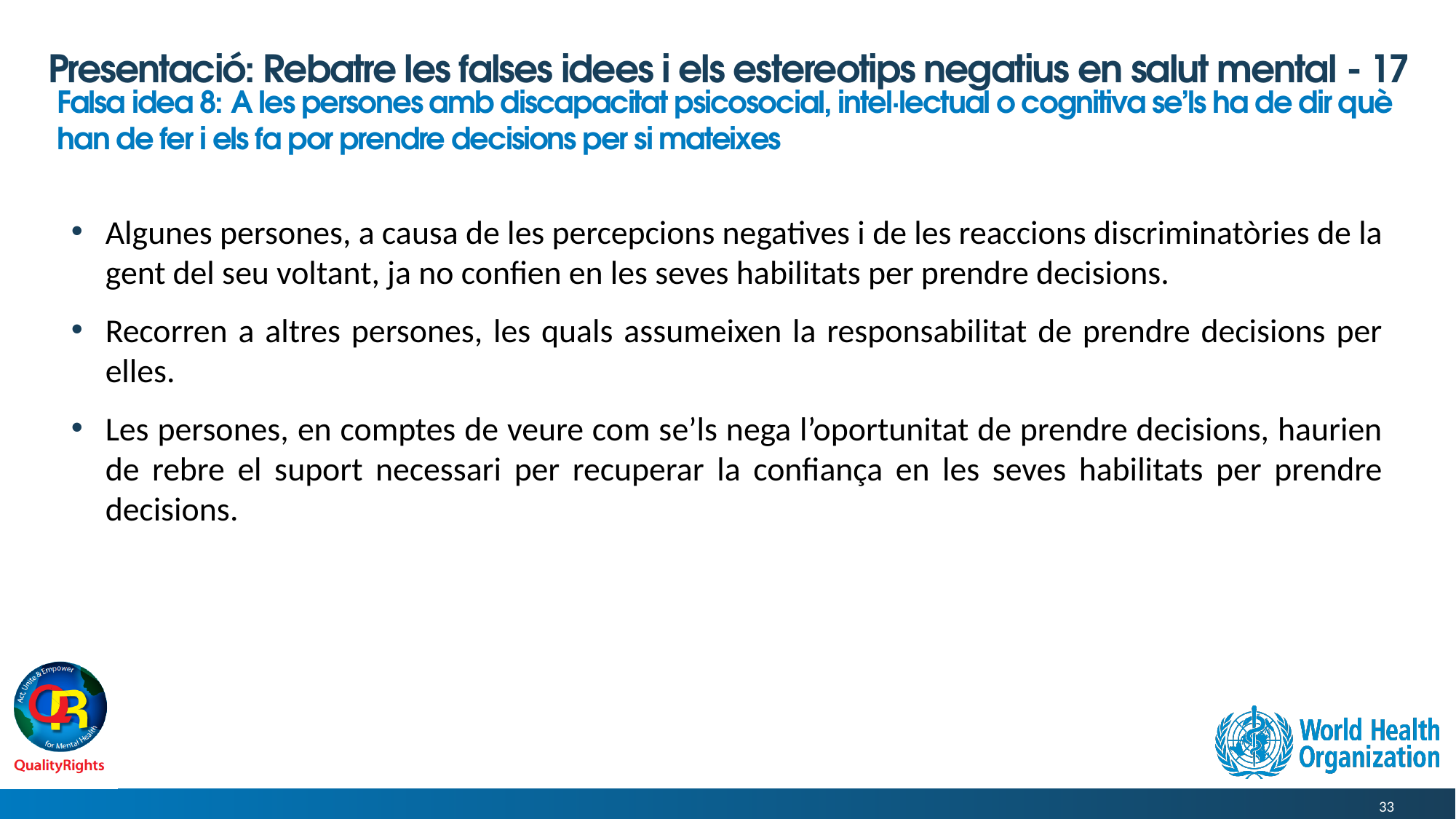

# Presentació: Rebatre les falses idees i els estereotips negatius en salut mental - 17
Falsa idea 8: A les persones amb discapacitat psicosocial, intel·lectual o cognitiva se’ls ha de dir què han de fer i els fa por prendre decisions per si mateixes
Algunes persones, a causa de les percepcions negatives i de les reaccions discriminatòries de la gent del seu voltant, ja no confien en les seves habilitats per prendre decisions.
Recorren a altres persones, les quals assumeixen la responsabilitat de prendre decisions per elles.
Les persones, en comptes de veure com se’ls nega l’oportunitat de prendre decisions, haurien de rebre el suport necessari per recuperar la confiança en les seves habilitats per prendre decisions.